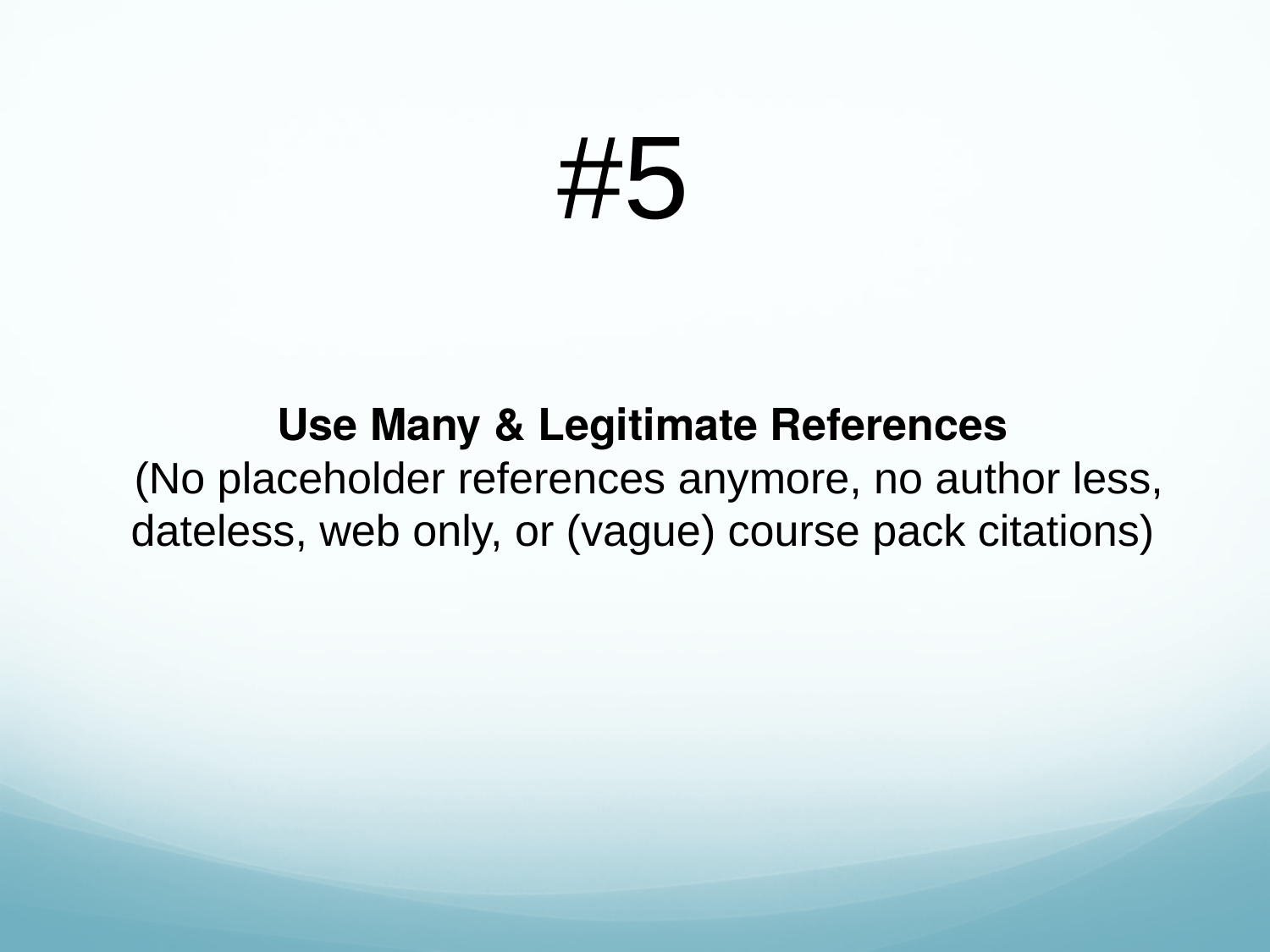

#5
Use Many & Legitimate References
 (No placeholder references anymore, no author less, dateless, web only, or (vague) course pack citations)